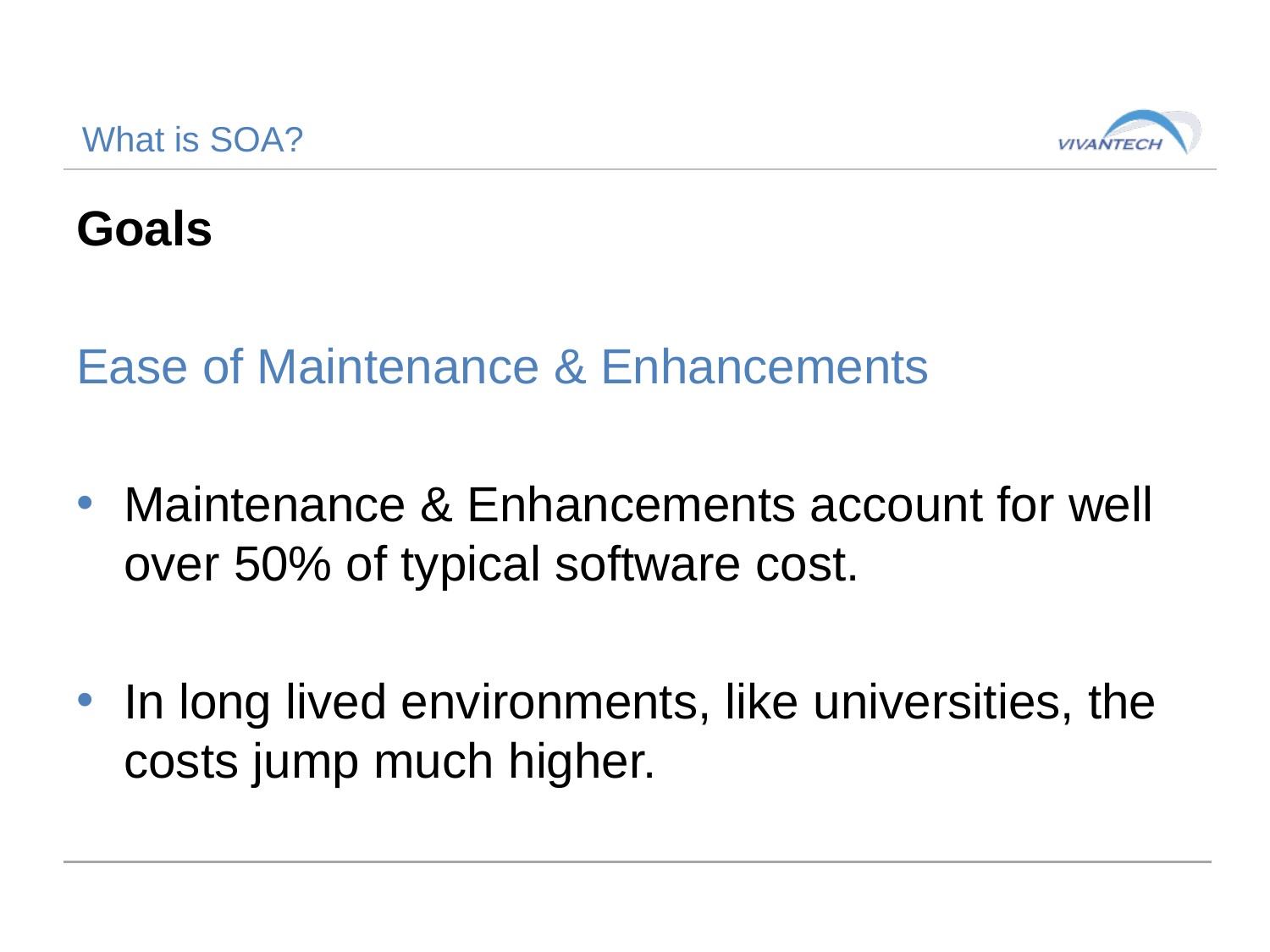

# What is SOA?
Goals

Ease of Maintenance & Enhancements

Maintenance & Enhancements account for well over 50% of typical software cost.

In long lived environments, like universities, the costs jump much higher.